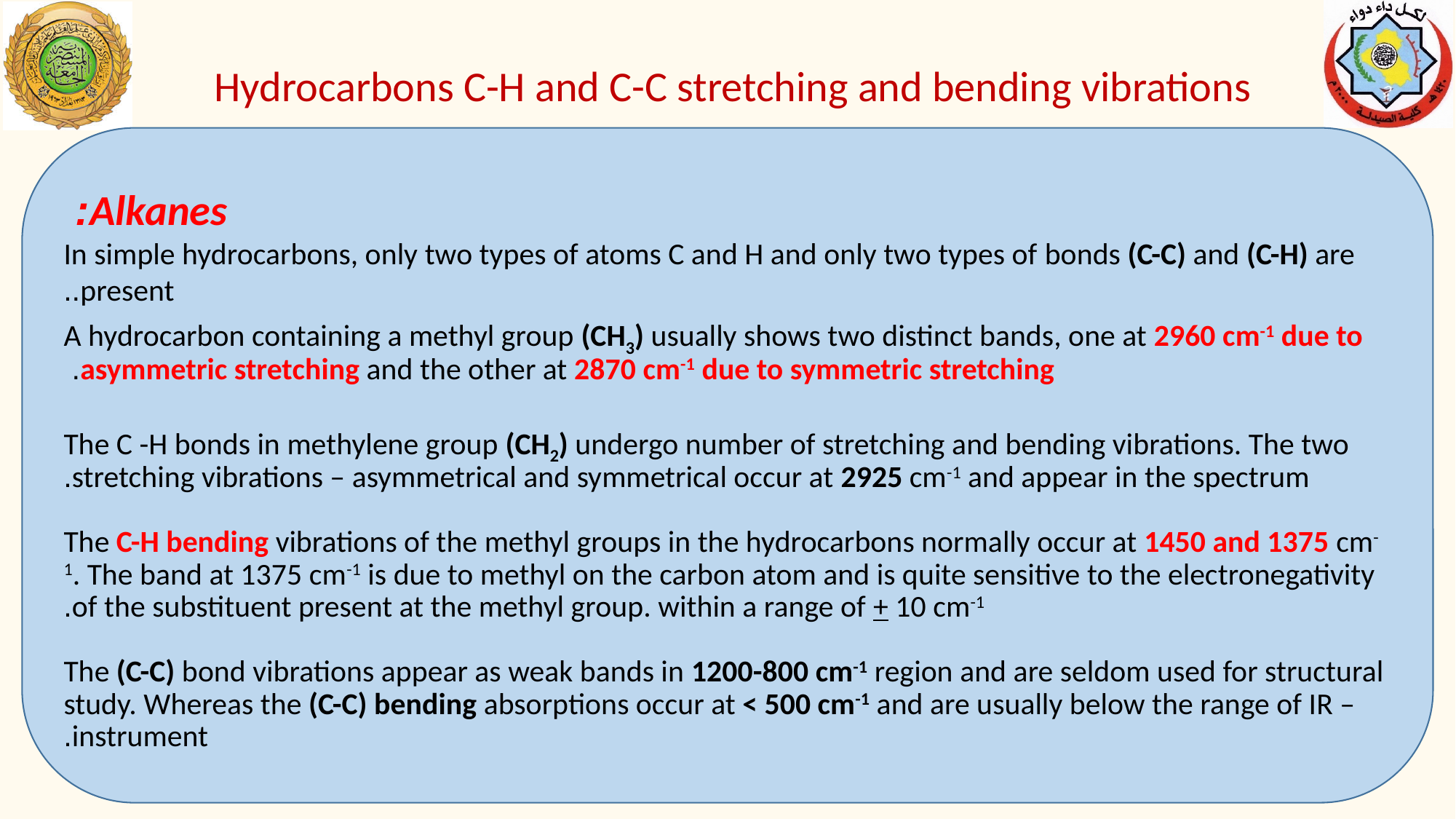

Hydrocarbons C-H and C-C stretching and bending vibrations

Alkanes:
In simple hydrocarbons, only two types of atoms C and H and only two types of bonds (C-C) and (C-H) are present..

A hydrocarbon containing a methyl group (CH3) usually shows two distinct bands, one at 2960 cm-1 due to asymmetric stretching and the other at 2870 cm-1 due to symmetric stretching.

The C -H bonds in methylene group (CH2) undergo number of stretching and bending vibrations. The two stretching vibrations – asymmetrical and symmetrical occur at 2925 cm-1 and appear in the spectrum.

 The C-H bending vibrations of the methyl groups in the hydrocarbons normally occur at 1450 and 1375 cm-1. The band at 1375 cm-1 is due to methyl on the carbon atom and is quite sensitive to the electronegativity of the substituent present at the methyl group. within a range of + 10 cm-1.

The (C-C) bond vibrations appear as weak bands in 1200-800 cm-1 region and are seldom used for structural study. Whereas the (C-C) bending absorptions occur at < 500 cm-1 and are usually below the range of IR – instrument.